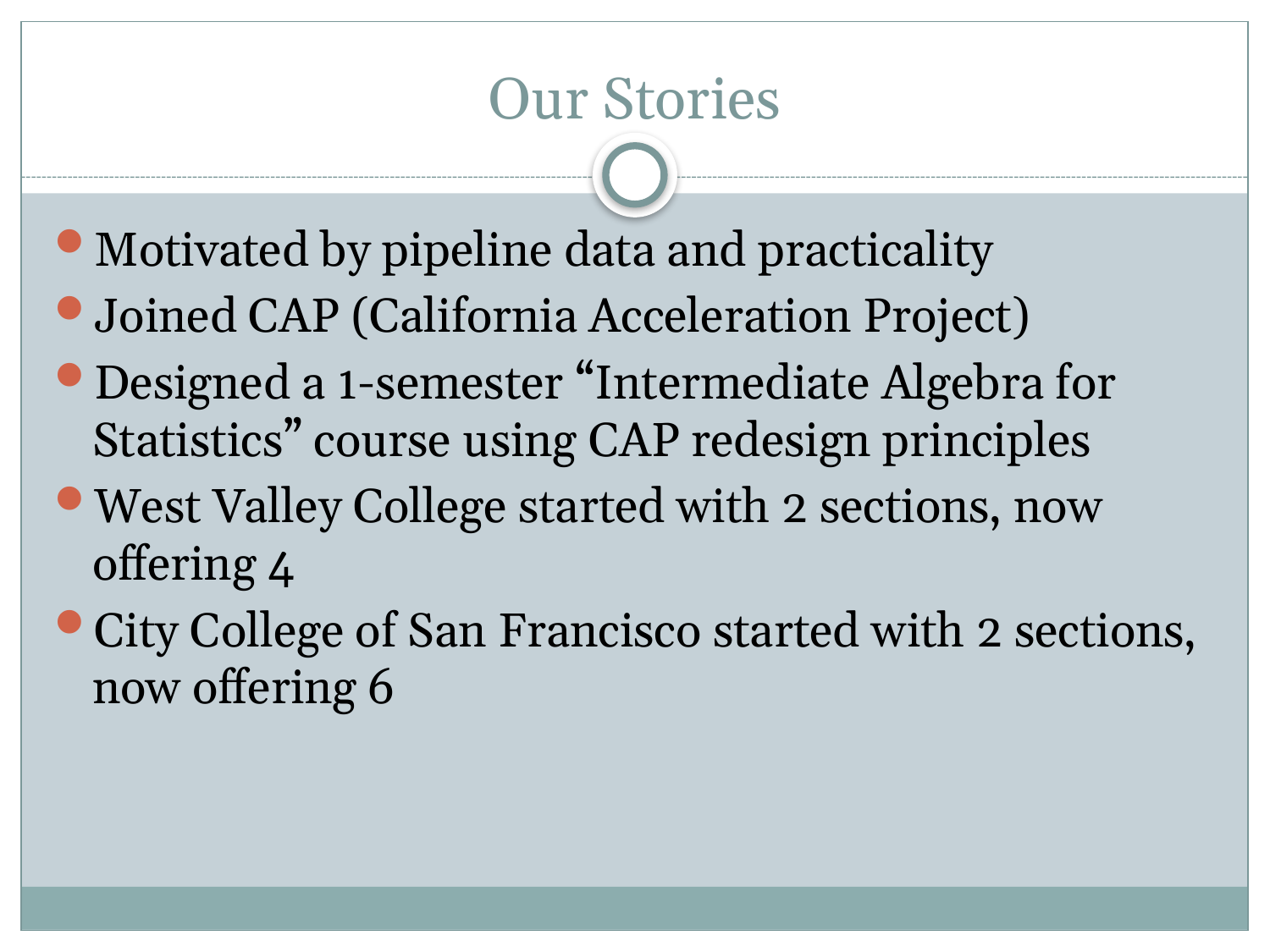

# Our Stories
Motivated by pipeline data and practicality
Joined CAP (California Acceleration Project)
Designed a 1-semester “Intermediate Algebra for Statistics” course using CAP redesign principles
West Valley College started with 2 sections, now offering 4
City College of San Francisco started with 2 sections, now offering 6